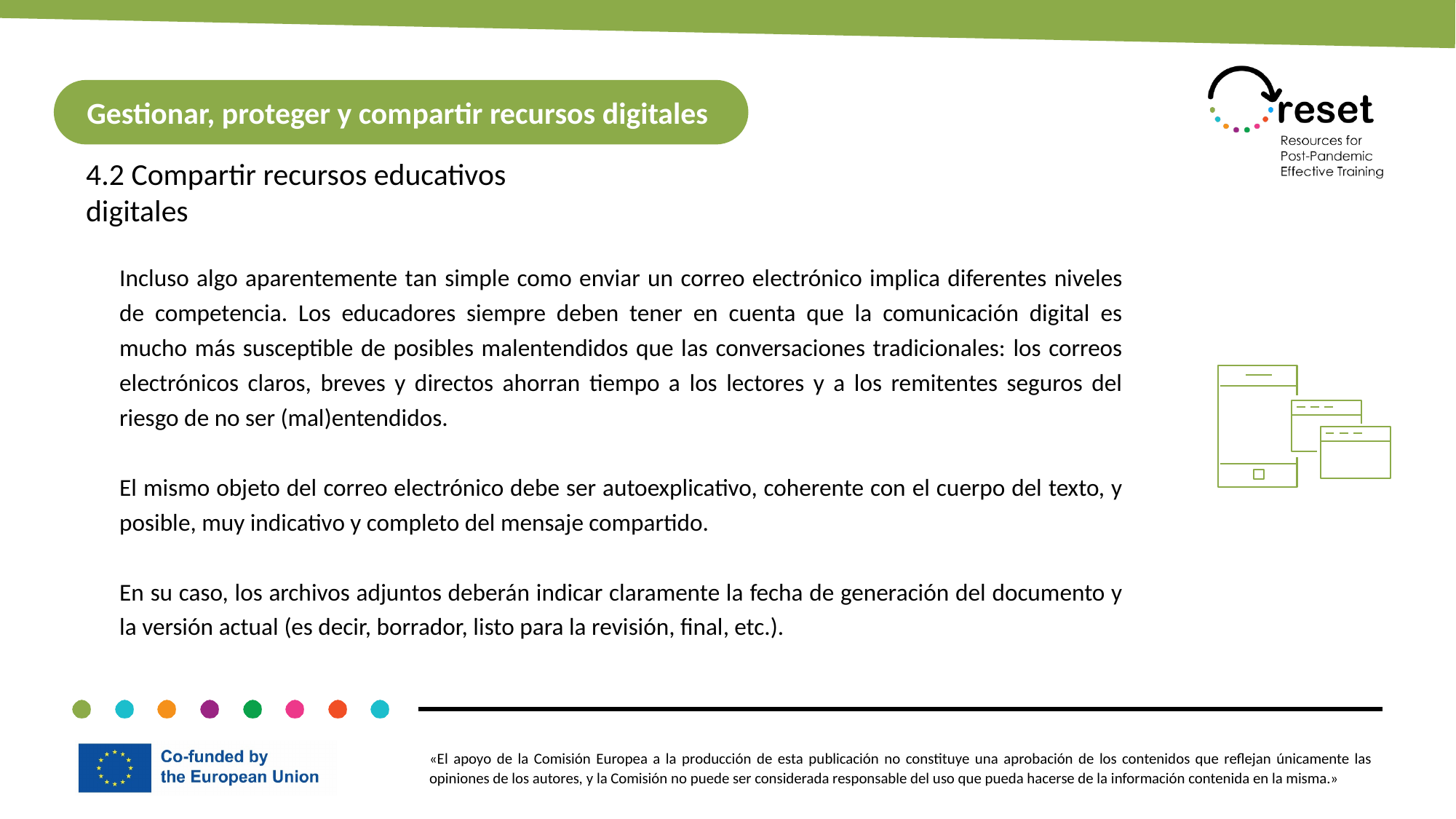

Gestionar, proteger y compartir recursos digitales
4.2 Compartir recursos educativos digitales
Incluso algo aparentemente tan simple como enviar un correo electrónico implica diferentes niveles de competencia. Los educadores siempre deben tener en cuenta que la comunicación digital es mucho más susceptible de posibles malentendidos que las conversaciones tradicionales: los correos electrónicos claros, breves y directos ahorran tiempo a los lectores y a los remitentes seguros del riesgo de no ser (mal)entendidos.

El mismo objeto del correo electrónico debe ser autoexplicativo, coherente con el cuerpo del texto, y posible, muy indicativo y completo del mensaje compartido.

En su caso, los archivos adjuntos deberán indicar claramente la fecha de generación del documento y la versión actual (es decir, borrador, listo para la revisión, final, etc.).